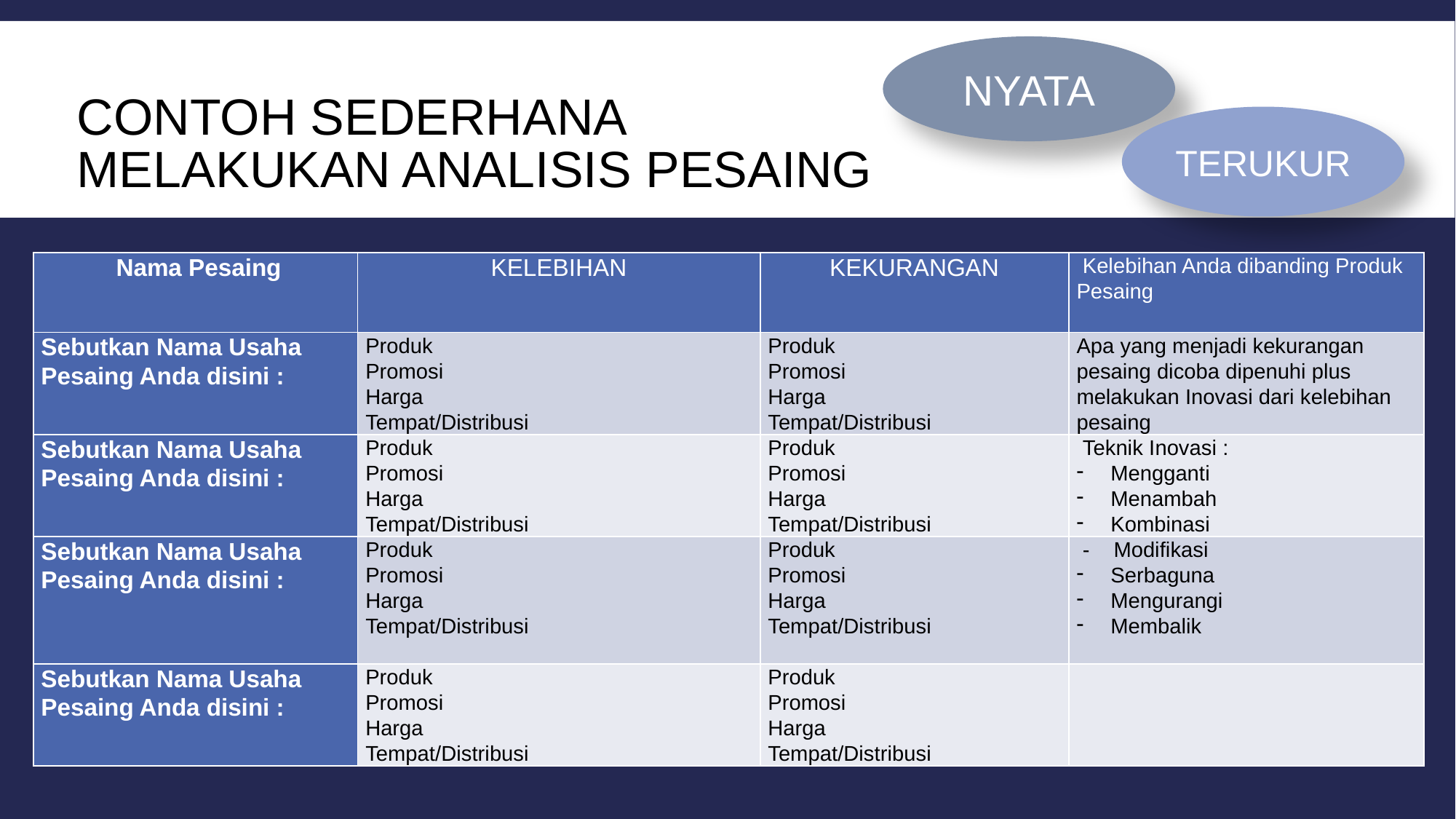

NYATA
# Contoh Sederhana Melakukan Analisis pesaing
TERUKUR
| Nama Pesaing | KELEBIHAN | KEKURANGAN | Kelebihan Anda dibanding Produk Pesaing |
| --- | --- | --- | --- |
| Sebutkan Nama Usaha Pesaing Anda disini : | Produk Promosi Harga Tempat/Distribusi | Produk Promosi Harga Tempat/Distribusi | Apa yang menjadi kekurangan pesaing dicoba dipenuhi plus melakukan Inovasi dari kelebihan pesaing |
| Sebutkan Nama Usaha Pesaing Anda disini : | Produk Promosi Harga Tempat/Distribusi | Produk Promosi Harga Tempat/Distribusi | Teknik Inovasi : Mengganti Menambah Kombinasi |
| Sebutkan Nama Usaha Pesaing Anda disini : | Produk Promosi Harga Tempat/Distribusi | Produk Promosi Harga Tempat/Distribusi | - Modifikasi Serbaguna Mengurangi Membalik |
| Sebutkan Nama Usaha Pesaing Anda disini : | Produk Promosi Harga Tempat/Distribusi | Produk Promosi Harga Tempat/Distribusi |  |